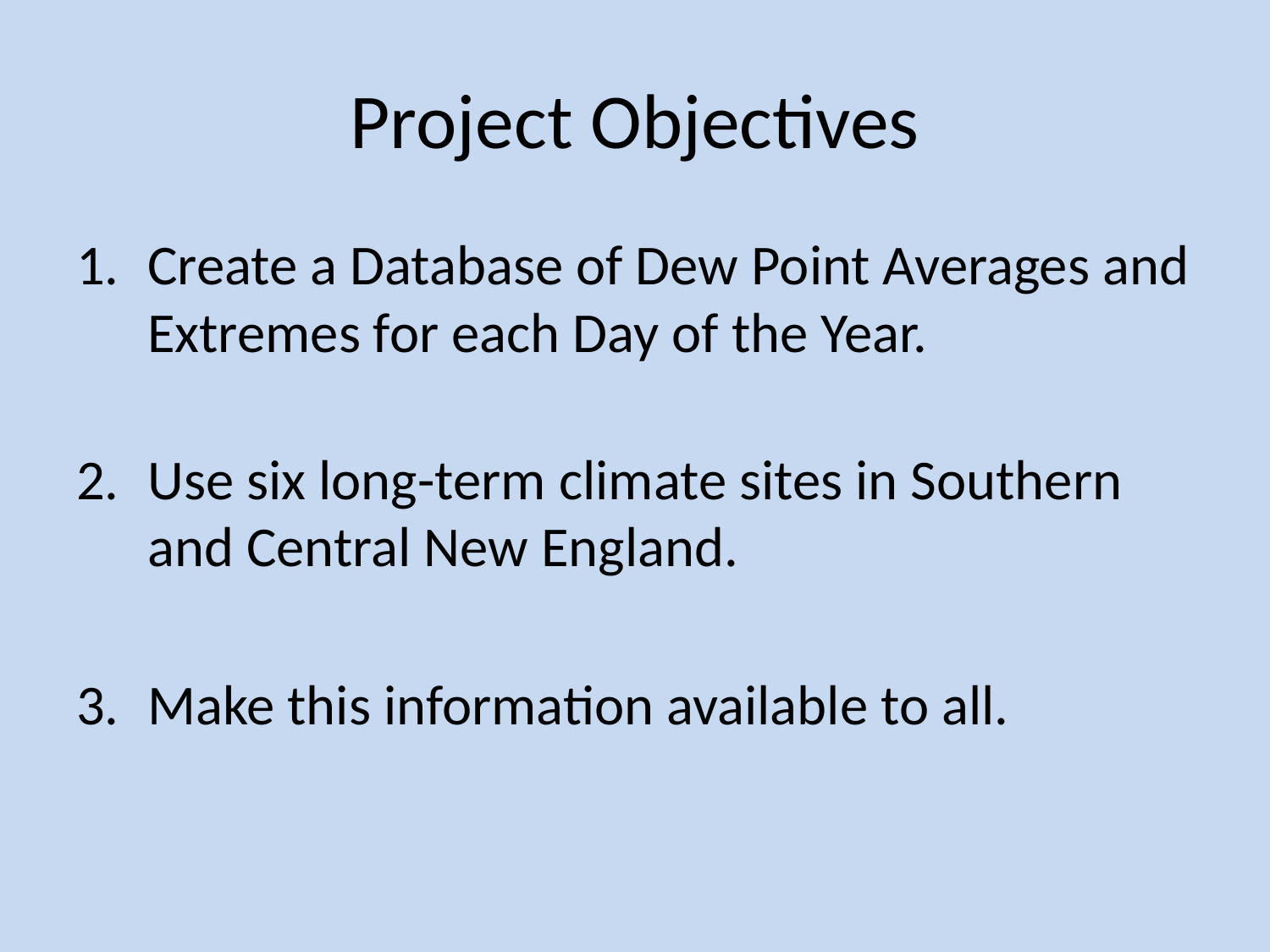

# Project Objectives
Create a Database of Dew Point Averages and Extremes for each Day of the Year.
Use six long-term climate sites in Southern and Central New England.

Make this information available to all.